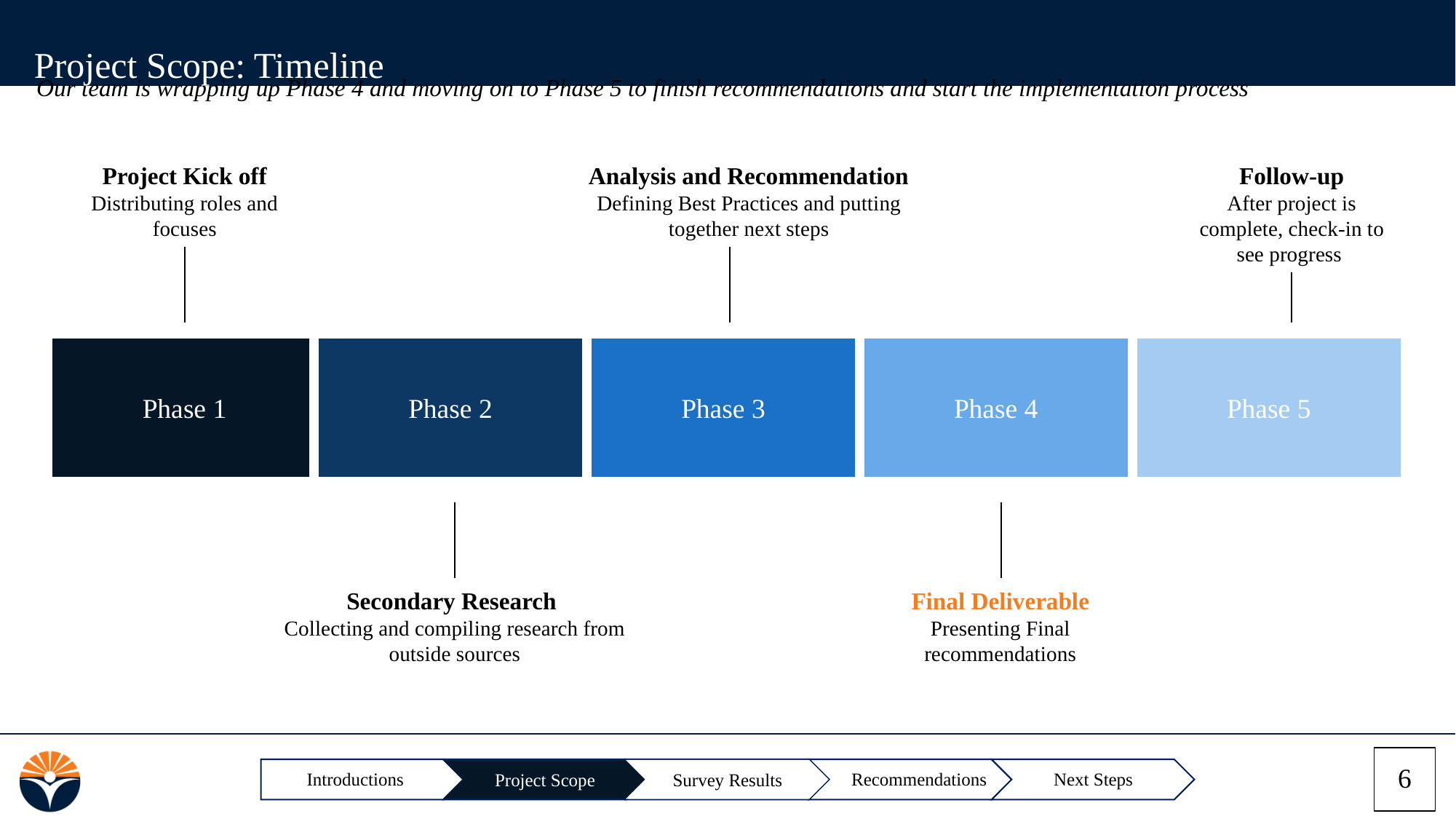

Project Scope: Timeline
Our team is wrapping up Phase 4 and moving on to Phase 5 to finish recommendations and start the implementation process

Project Kick off
Distributing roles and focuses
Analysis and Recommendation
Defining Best Practices and putting together next steps
Follow-up
After project is complete, check-in to see progress
Phase 1
Phase 2
Phase 3
Phase 4
Phase 5
Final Deliverable
Presenting Final recommendations
Secondary Research
Collecting and compiling research from outside sources
6
Survey Results
Project Scope
Introductions
Recommendations
Next Steps